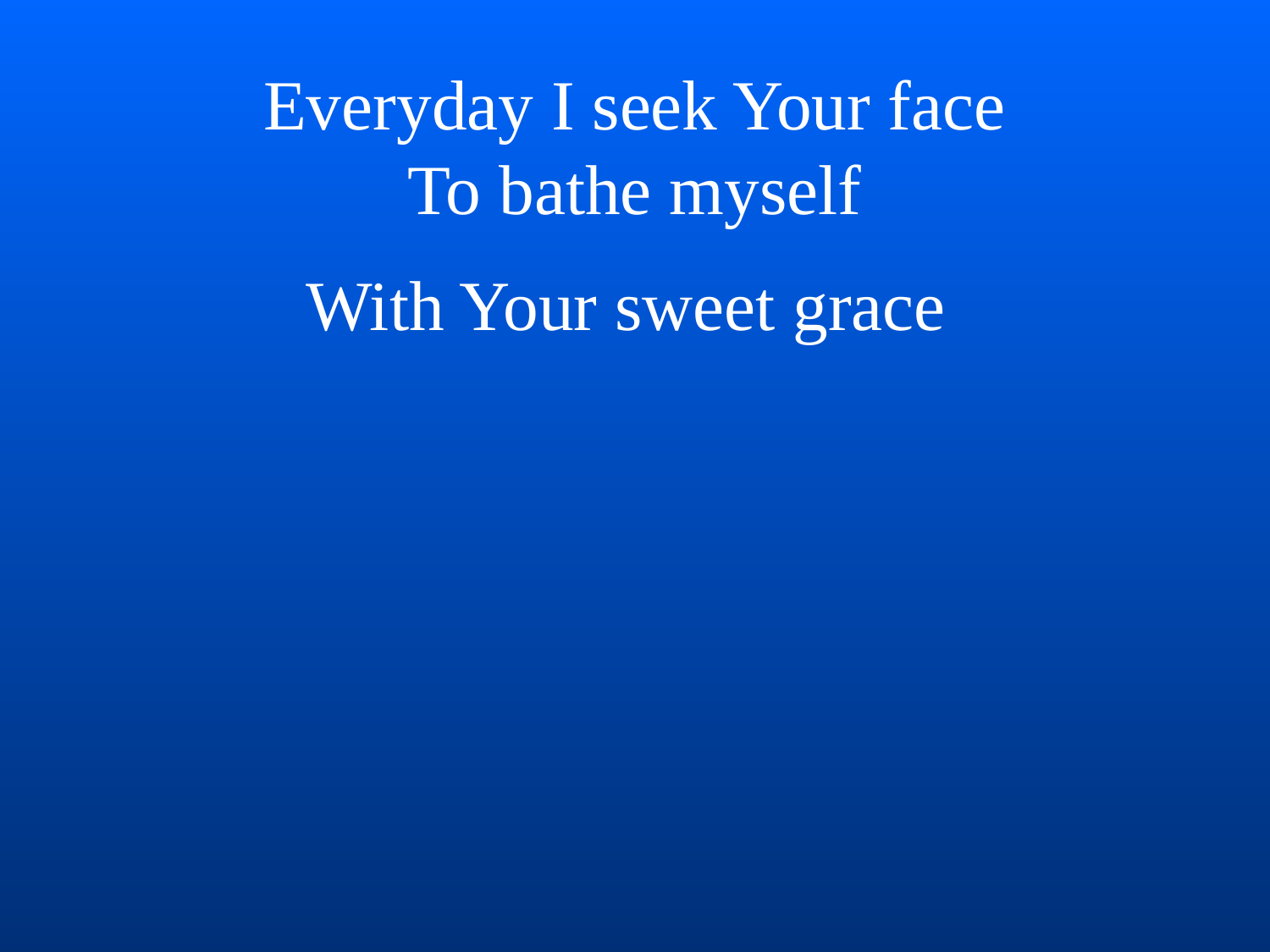

Everyday I seek Your face
To bathe myself
With Your sweet grace